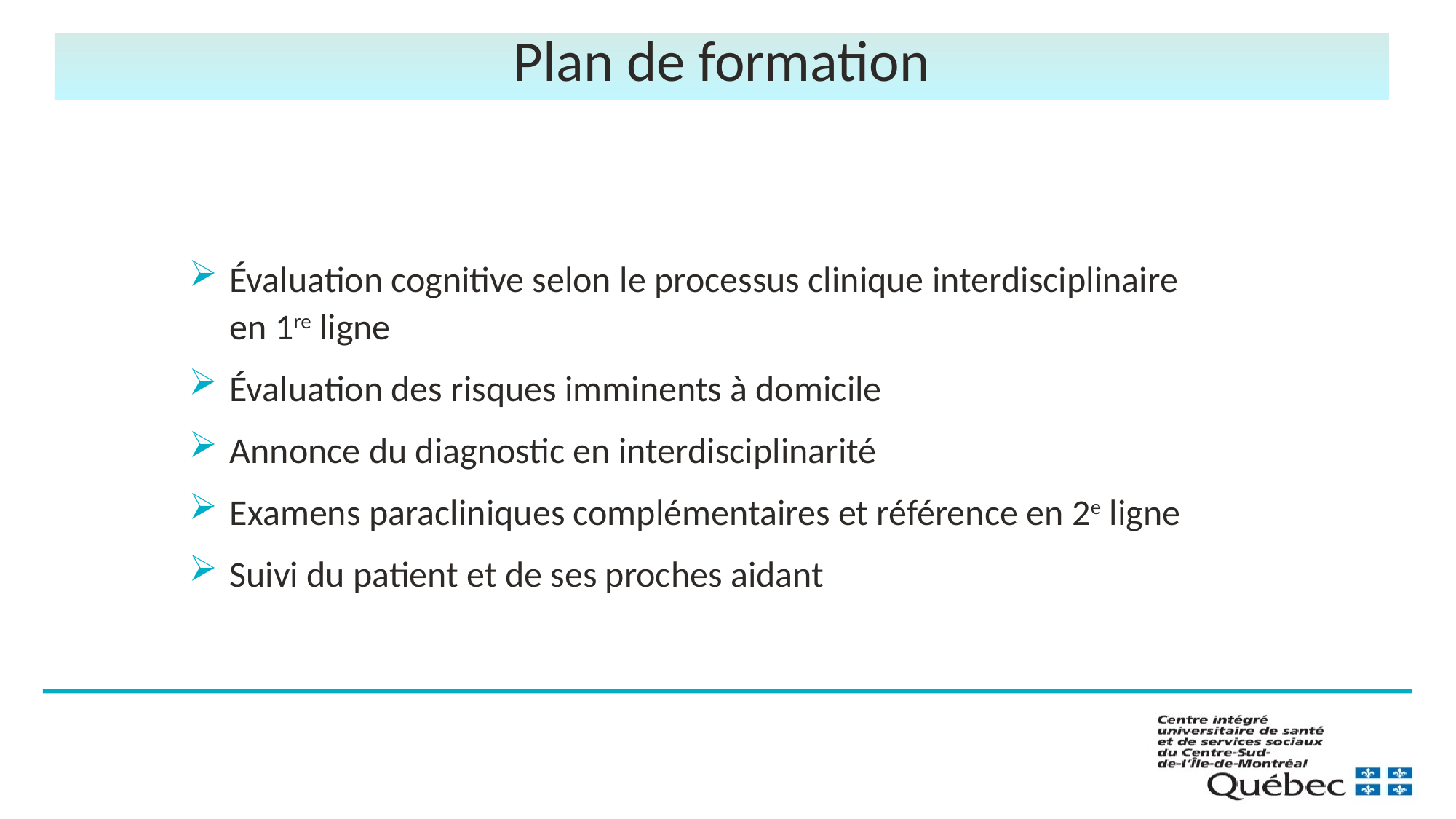

# Plan de formation

Plan de formation

Évaluation cognitive selon le processus clinique interdisciplinaire en 1re ligne
Évaluation des risques imminents à domicile
Annonce du diagnostic en interdisciplinarité
Examens paracliniques complémentaires et référence en 2e ligne
Suivi du patient et de ses proches aidant